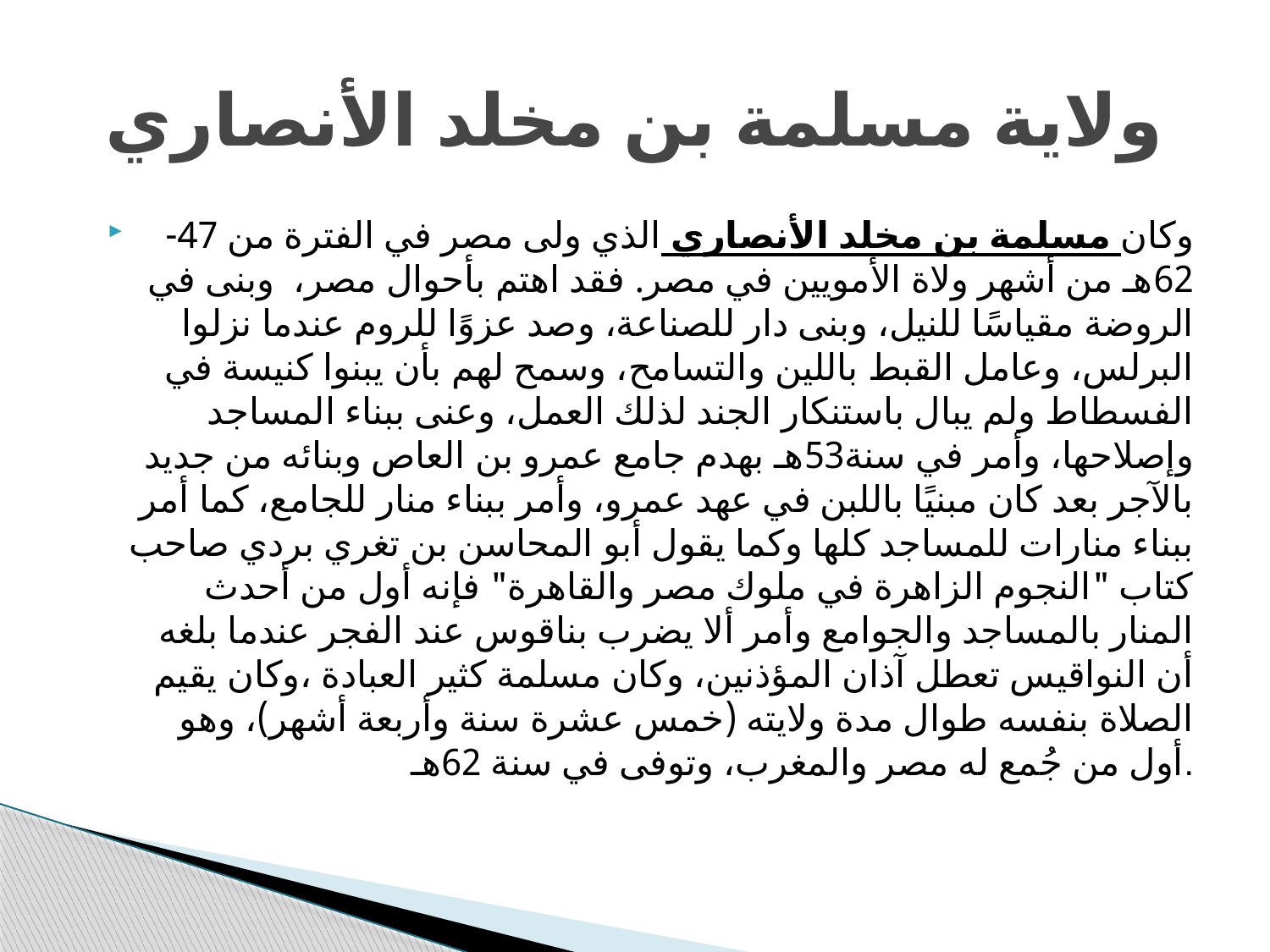

# ولاية مسلمة بن مخلد الأنصاري
 وكان مسلمة بن مخلد الأنصاري الذي ولى مصر في الفترة من 47-62هـ من أشهر ولاة الأمويين في مصر. فقد اهتم بأحوال مصر،  وبنى في الروضة مقياسًا للنيل، وبنى دار للصناعة، وصد عزوًا للروم عندما نزلوا البرلس، وعامل القبط باللين والتسامح، وسمح لهم بأن يبنوا كنيسة في الفسطاط ولم يبال باستنكار الجند لذلك العمل، وعنى ببناء المساجد وإصلاحها، وأمر في سنة53هـ بهدم جامع عمرو بن العاص وبنائه من جديد بالآجر بعد كان مبنيًا باللبن في عهد عمرو، وأمر ببناء منار للجامع، كما أمر ببناء منارات للمساجد كلها وكما يقول أبو المحاسن بن تغري بردي صاحب كتاب "النجوم الزاهرة في ملوك مصر والقاهرة" فإنه أول من أحدث المنار بالمساجد والجوامع وأمر ألا يضرب بناقوس عند الفجر عندما بلغه أن النواقيس تعطل آذان المؤذنين، وكان مسلمة كثير العبادة ،وكان يقيم الصلاة بنفسه طوال مدة ولايته (خمس عشرة سنة وأربعة أشهر)، وهو أول من جُمع له مصر والمغرب، وتوفى في سنة 62هـ.